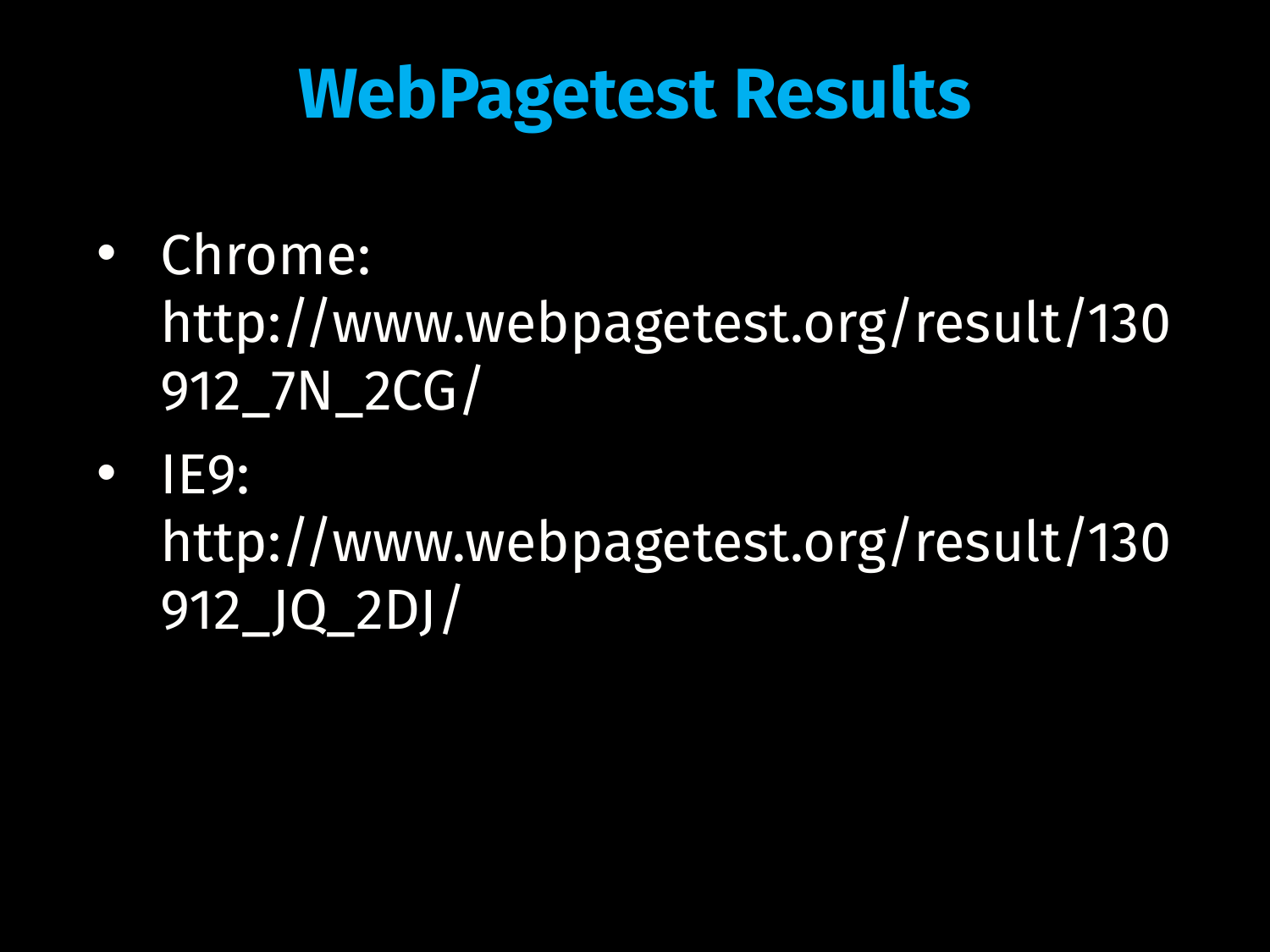

# WebPagetest Results
Chrome: http://www.webpagetest.org/result/130912_7N_2CG/
IE9: http://www.webpagetest.org/result/130912_JQ_2DJ/